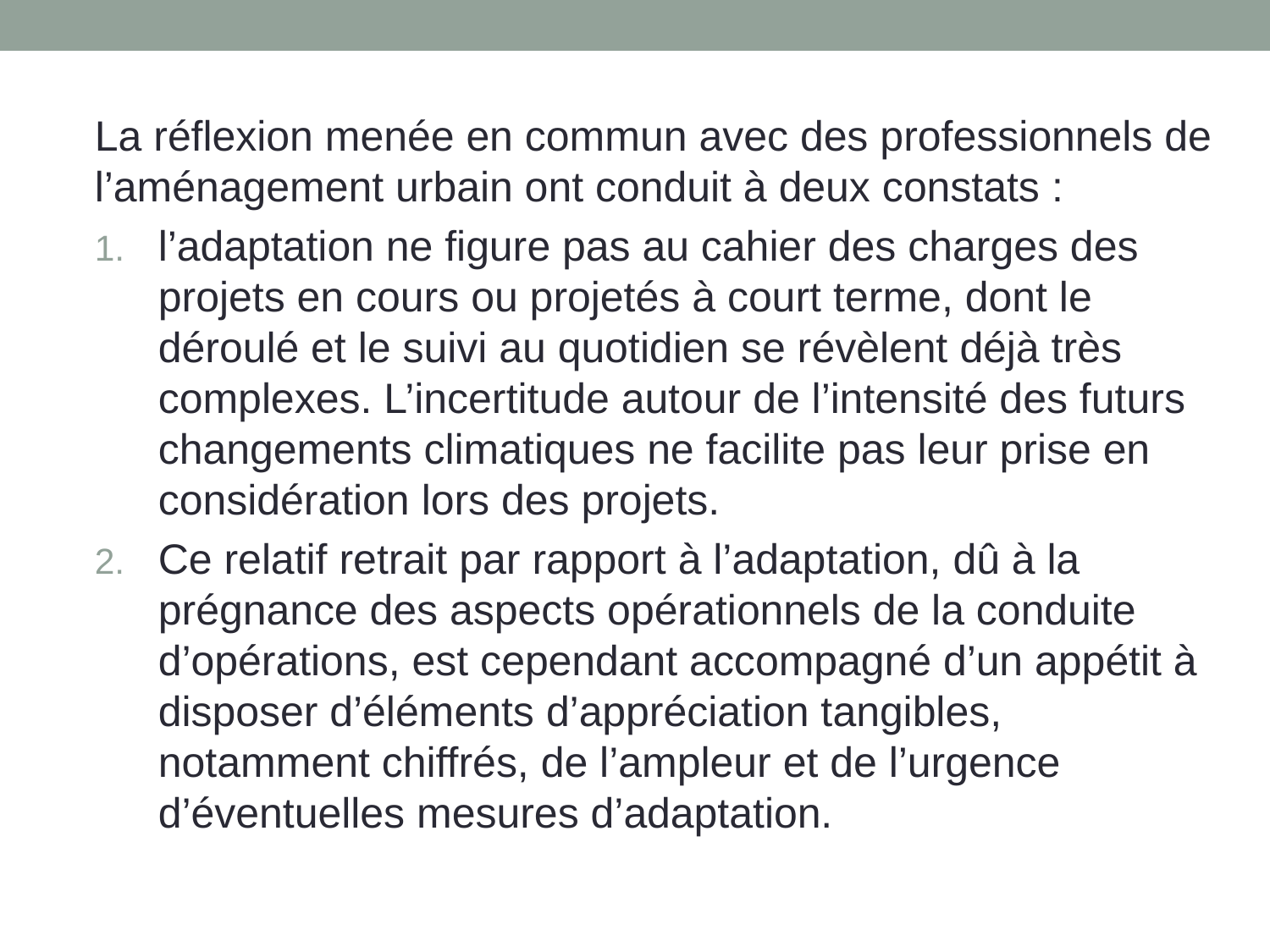

La réflexion menée en commun avec des professionnels de l’aménagement urbain ont conduit à deux constats :
l’adaptation ne figure pas au cahier des charges des projets en cours ou projetés à court terme, dont le déroulé et le suivi au quotidien se révèlent déjà très complexes. L’incertitude autour de l’intensité des futurs changements climatiques ne facilite pas leur prise en considération lors des projets.
Ce relatif retrait par rapport à l’adaptation, dû à la prégnance des aspects opérationnels de la conduite d’opérations, est cependant accompagné d’un appétit à disposer d’éléments d’appréciation tangibles, notamment chiffrés, de l’ampleur et de l’urgence d’éventuelles mesures d’adaptation.